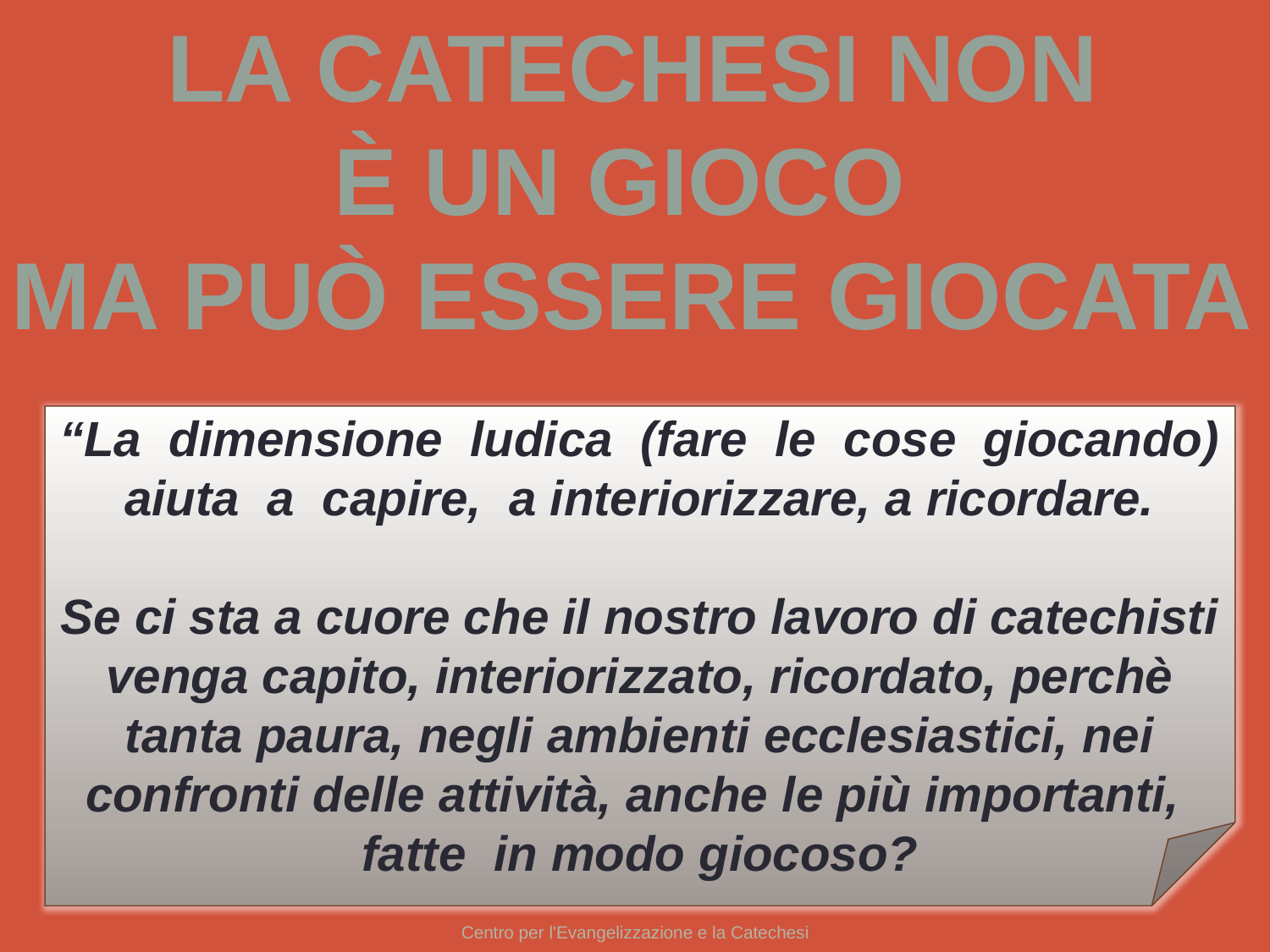

La catechesi non
è un gioco
ma può essere giocata

“La  dimensione  ludica  (fare  le  cose  giocando)  aiuta  a  capire,  a interiorizzare, a ricordare.

Se ci sta a cuore che il nostro lavoro di catechisti venga capito, interiorizzato, ricordato, perchè tanta paura, negli ambienti ecclesiastici, nei confronti delle attività, anche le più importanti,
fatte  in modo giocoso?
Centro per l'Evangelizzazione e la Catechesi
11